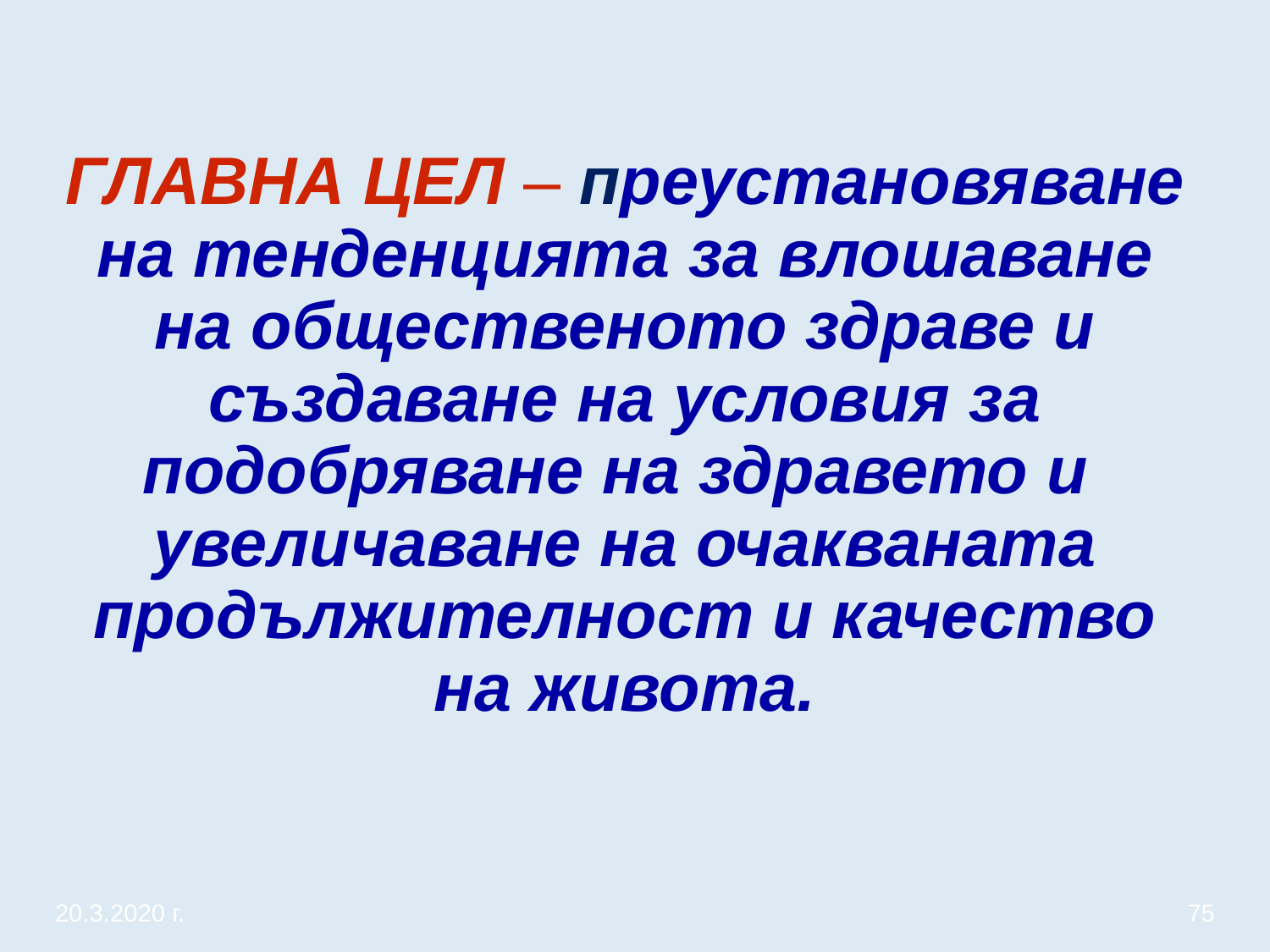

# ГЛАВНА ЦЕЛ – преустановяване на тенденцията за влошаване на общественото здраве и създаване на условия за подобряване на здравето и  увеличаване на очакваната продължителност и качество на живота.
20.3.2020 г.
75